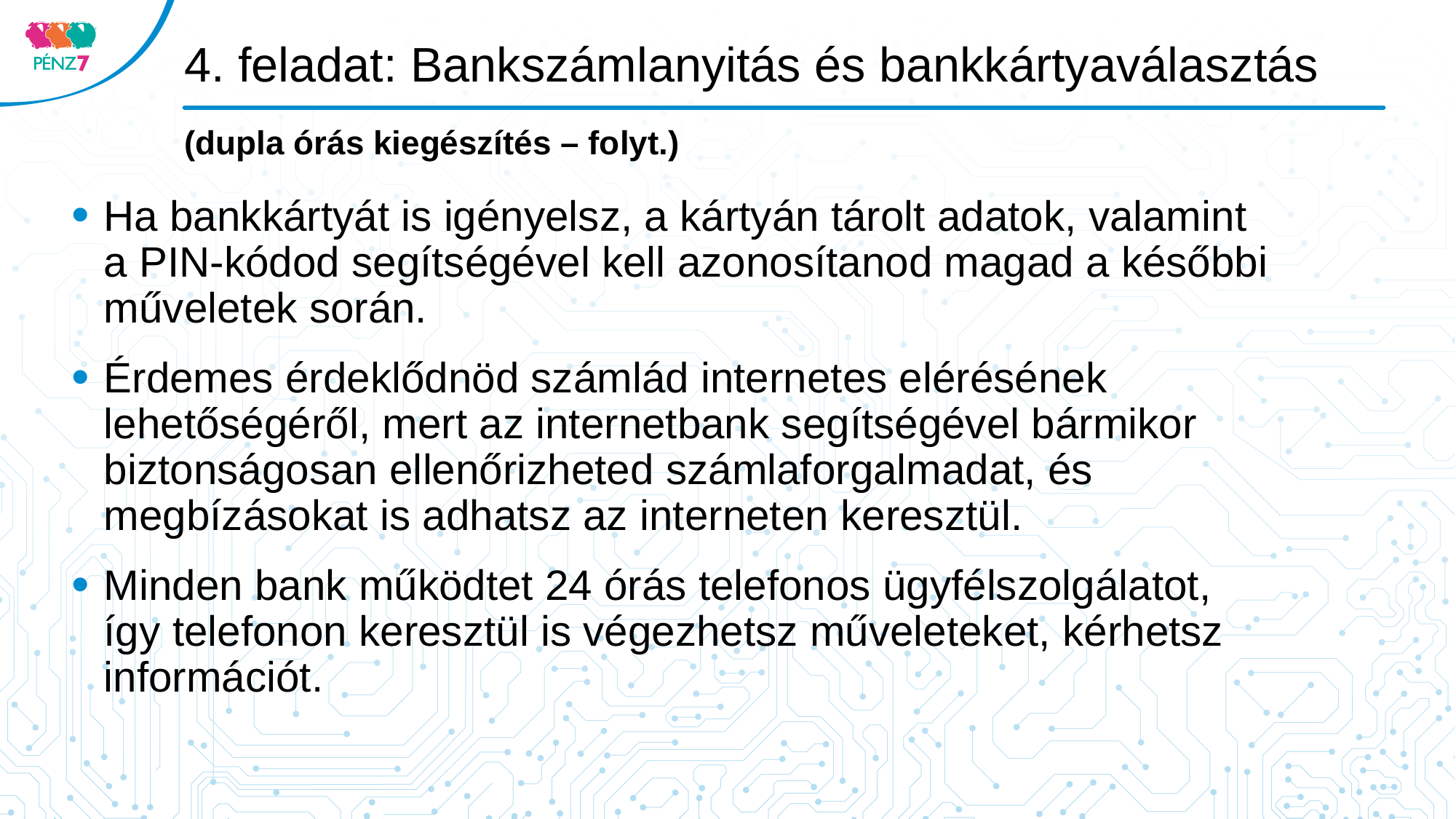

# 4. feladat: Bankszámlanyitás és bankkártyaválasztás
(dupla órás kiegészítés – folyt.)
Ha bankkártyát is igényelsz, a kártyán tárolt adatok, valamint
a PIN-kódod segítségével kell azonosítanod magad a későbbi műveletek során.
Érdemes érdeklődnöd számlád internetes elérésének lehetőségéről, mert az internetbank segítségével bármikor biztonságosan ellenőrizheted számlaforgalmadat, és
megbízásokat is adhatsz az interneten keresztül.
Minden bank működtet 24 órás telefonos ügyfélszolgálatot,
így telefonon keresztül is végezhetsz műveleteket, kérhetsz információt.